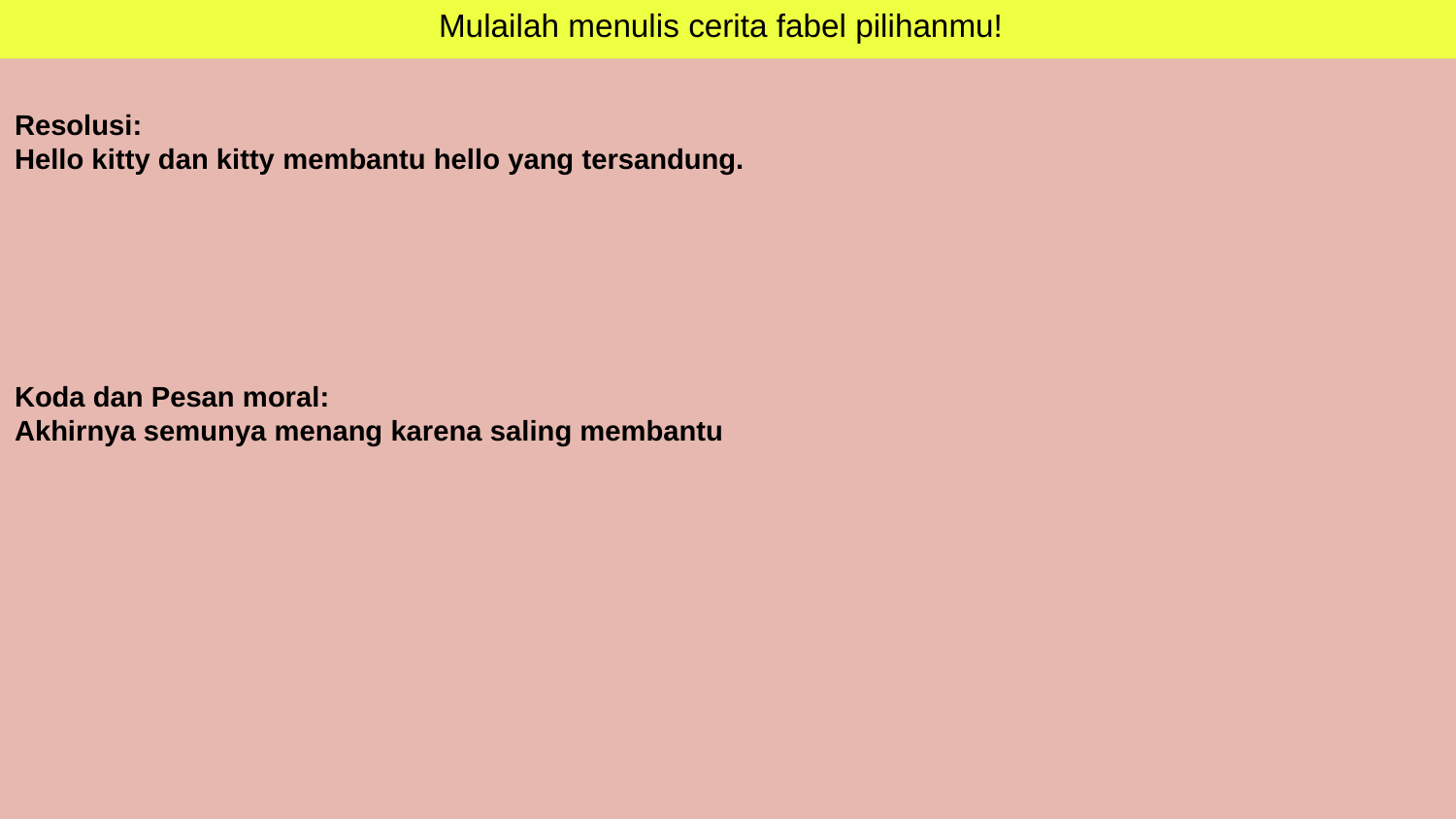

Mulailah menulis cerita fabel pilihanmu!
Resolusi:
Hello kitty dan kitty membantu hello yang tersandung.

Koda dan Pesan moral:
Akhirnya semunya menang karena saling membantu